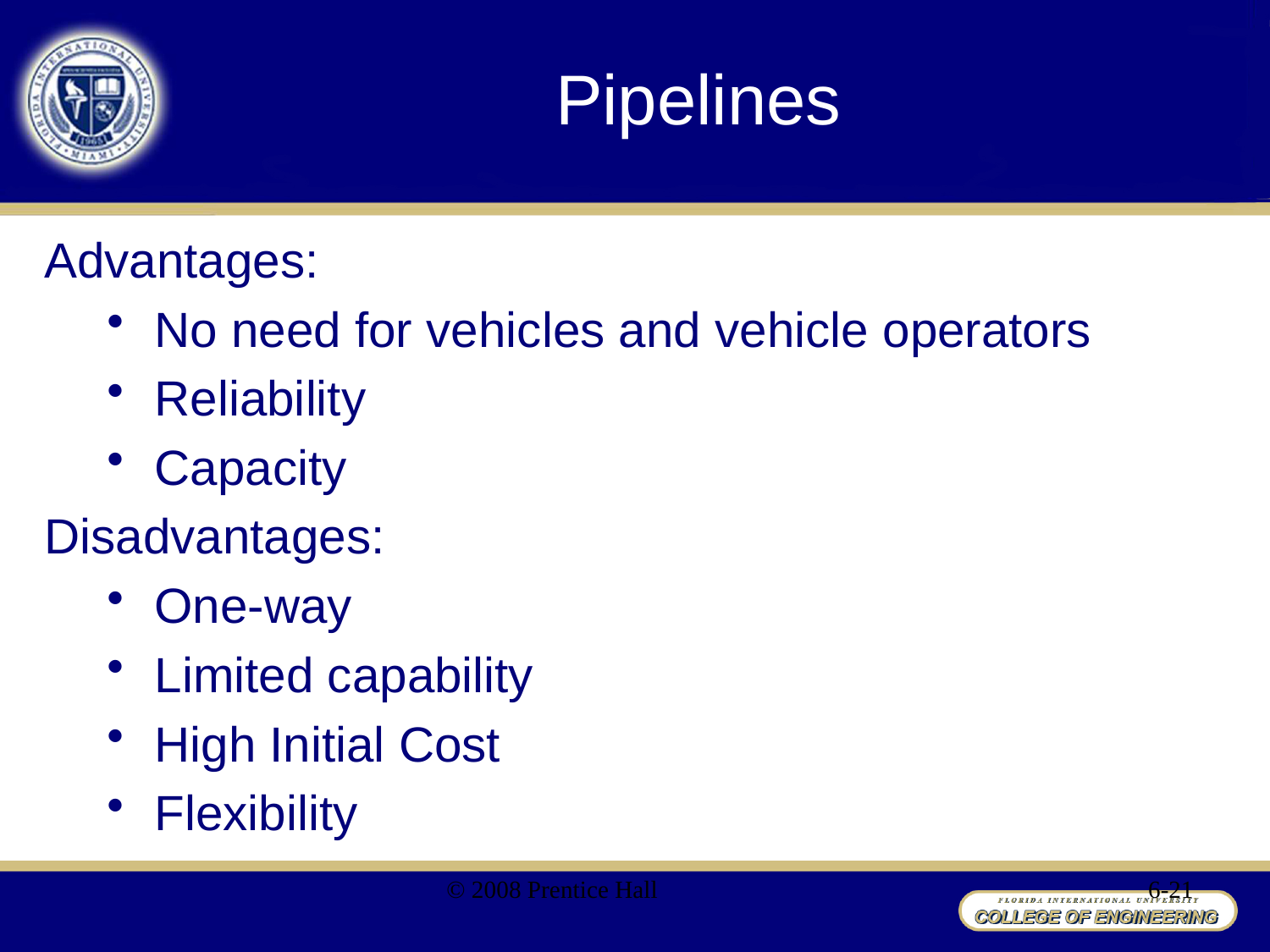

# Pipelines
Advantages:
No need for vehicles and vehicle operators
Reliability
Capacity
Disadvantages:
One-way
Limited capability
High Initial Cost
Flexibility
© 2008 Prentice Hall
6-21